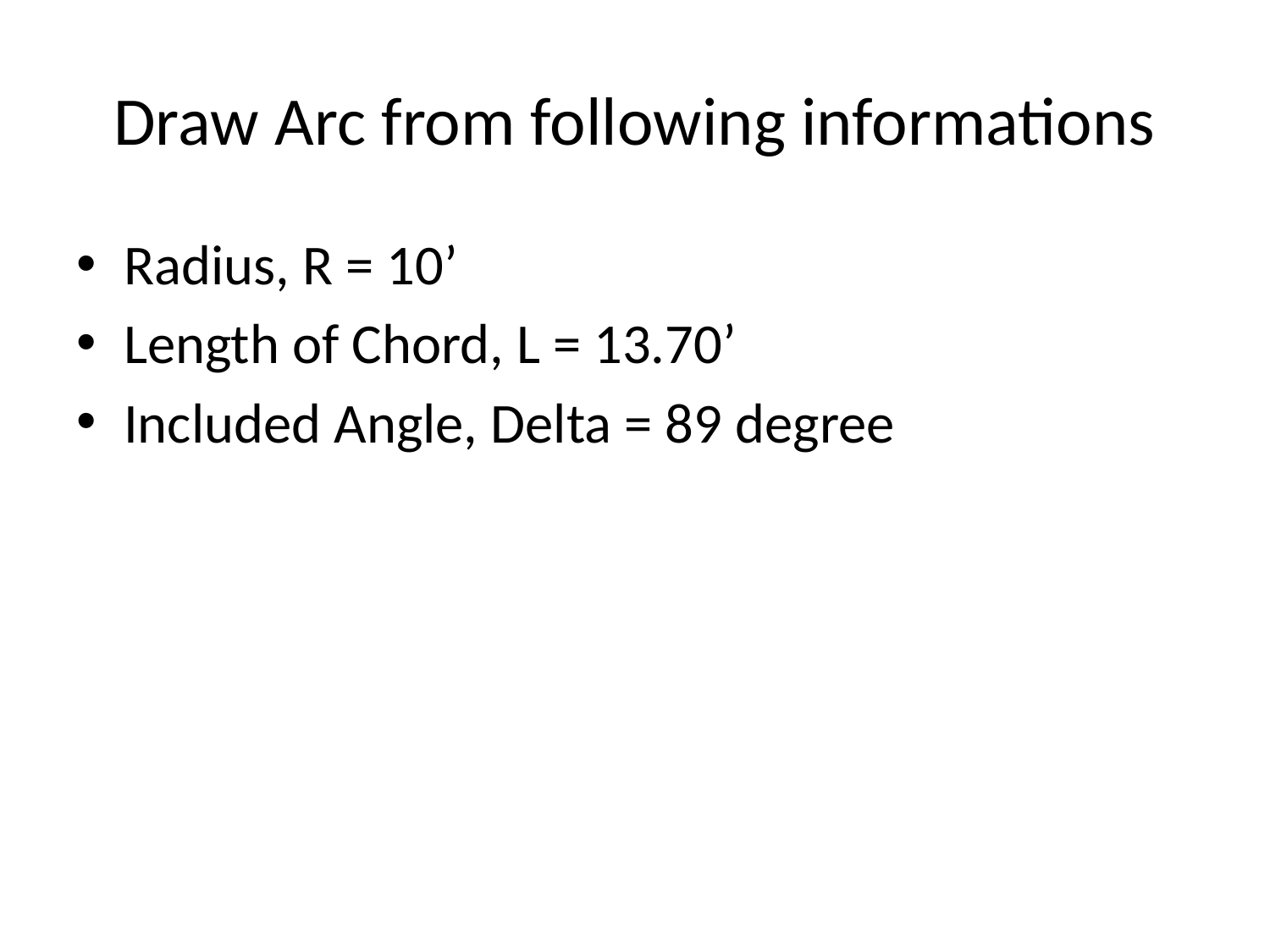

# Draw Arc from following informations
Radius, R = 10’
Length of Chord, L = 13.70’
Included Angle, Delta = 89 degree